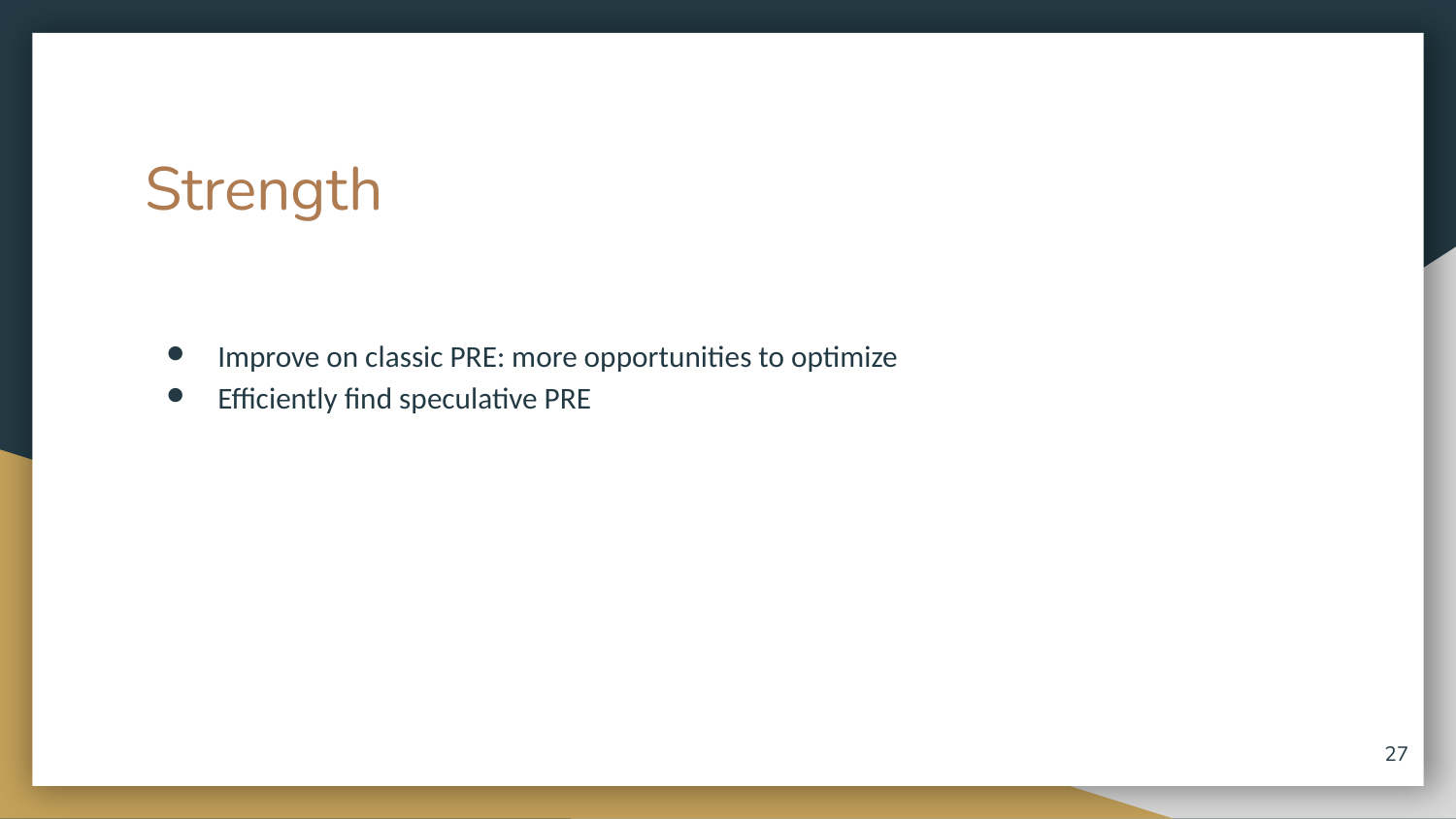

# Strength
Improve on classic PRE: more opportunities to optimize
Efficiently find speculative PRE
27